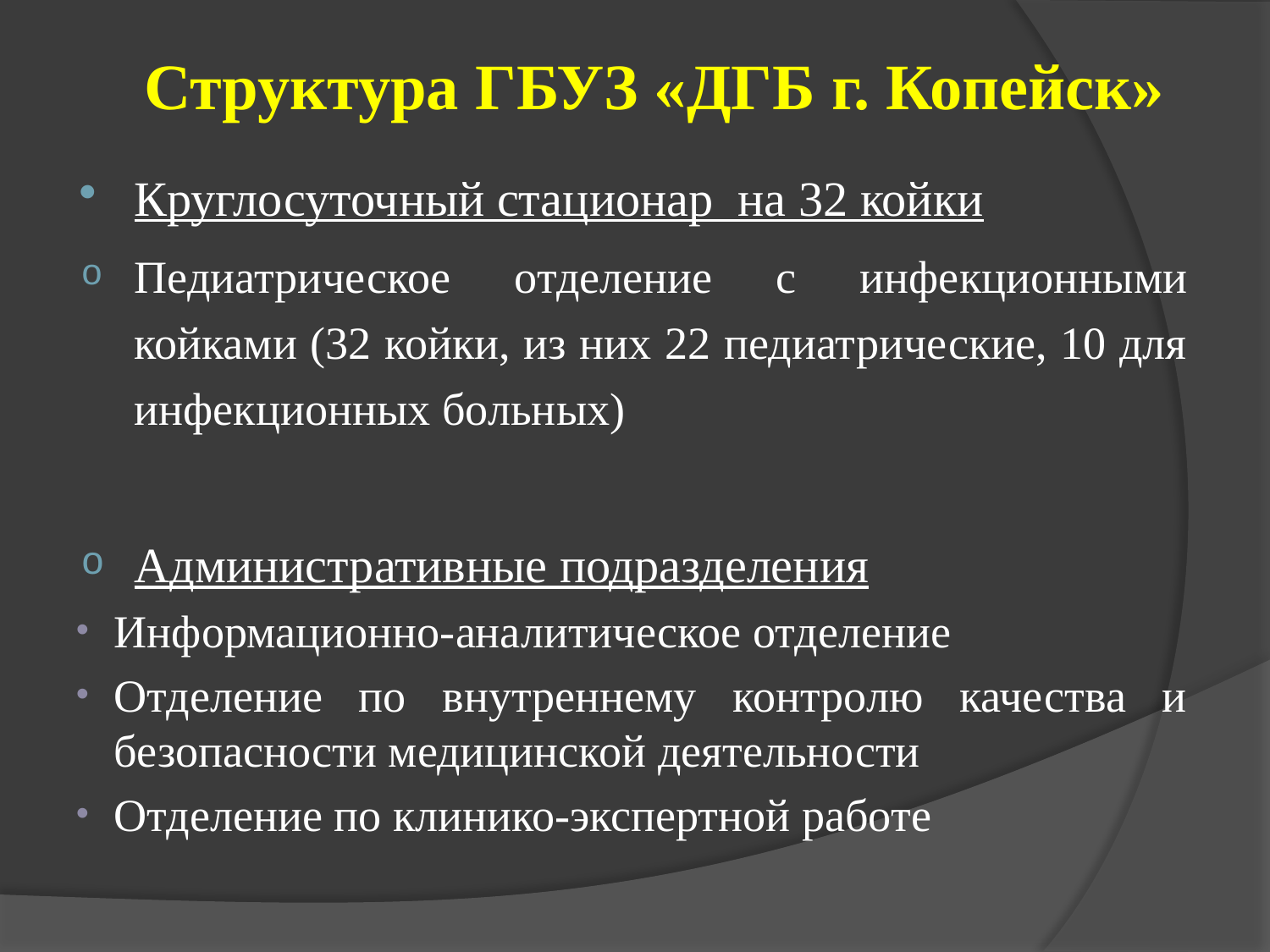

# Структура ГБУЗ «ДГБ г. Копейск»
Круглосуточный стационар  на 32 койки
Педиатрическое отделение с инфекционными койками (32 койки, из них 22 педиатрические, 10 для инфекционных больных)

Административные подразделения
Информационно-аналитическое отделение
Отделение по внутреннему контролю качества и безопасности медицинской деятельности
Отделение по клинико-экспертной работе